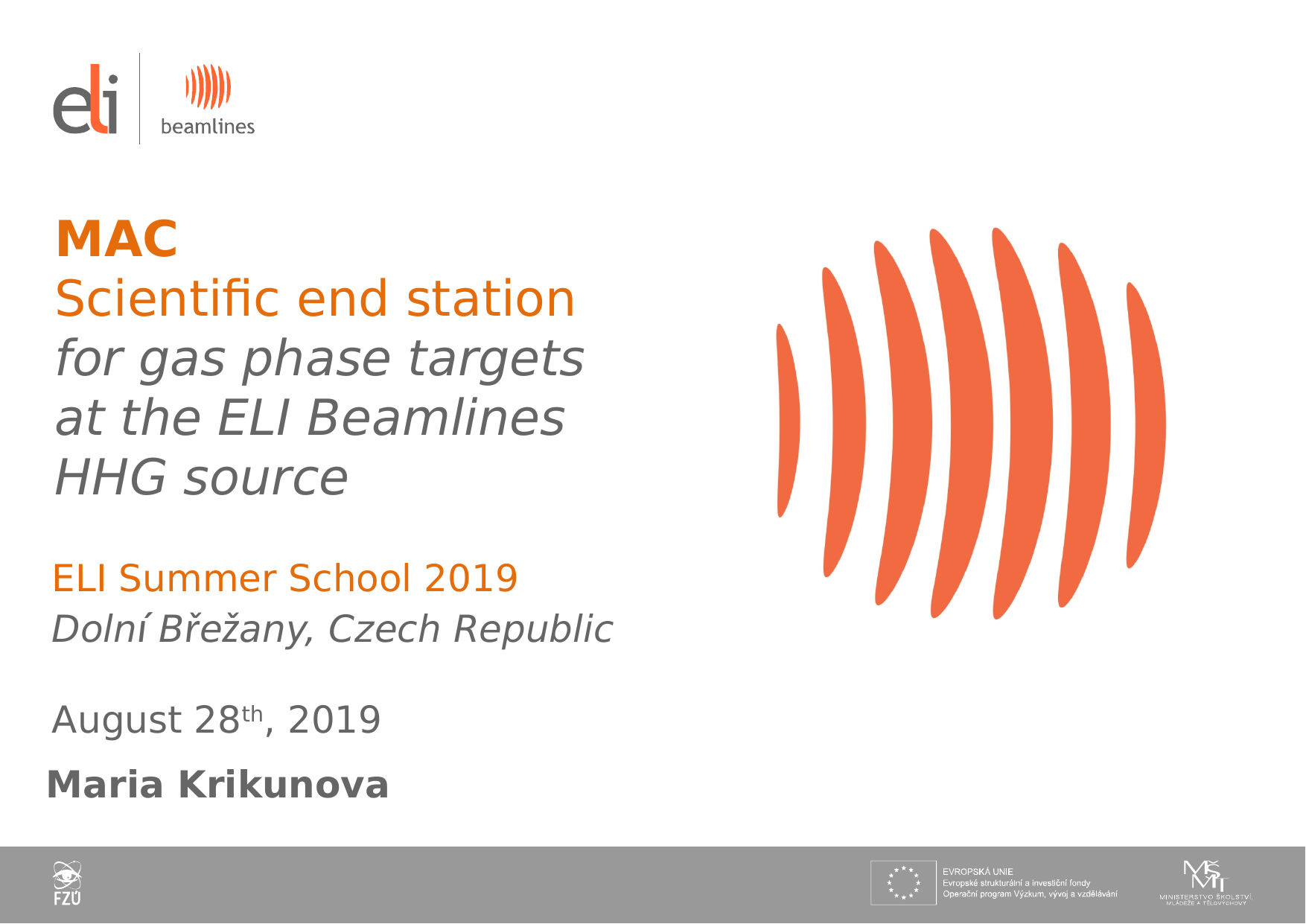

MAC
Scientific end station
for gas phase targets
at the ELI Beamlines
HHG source
ELI Summer School 2019
Dolní Břežany, Czech Republic

August 28th, 2019

Maria Krikunova